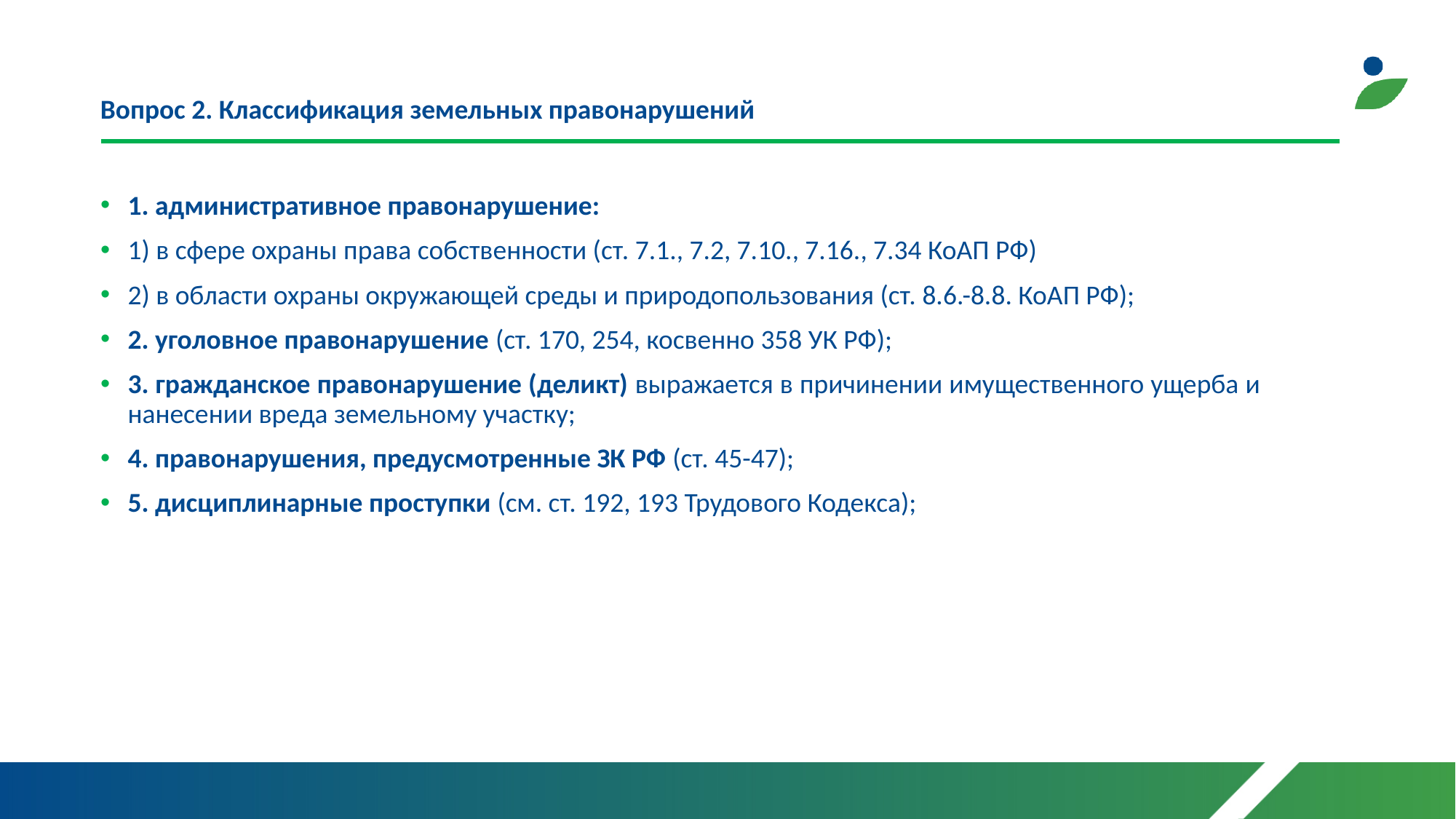

Вопрос 2. Классификация земельных правонарушений
1. административное правонарушение:
1) в сфере охраны права собственности (ст. 7.1., 7.2, 7.10., 7.16., 7.34 КоАП РФ)
2) в области охраны окружающей среды и природопользования (ст. 8.6.-8.8. КоАП РФ);
2. уголовное правонарушение (ст. 170, 254, косвенно 358 УК РФ);
3. гражданское правонарушение (деликт) выражается в причинении имущественного ущерба и нанесении вреда земельному участку;
4. правонарушения, предусмотренные ЗК РФ (ст. 45-47);
5. дисциплинарные проступки (см. ст. 192, 193 Трудового Кодекса);